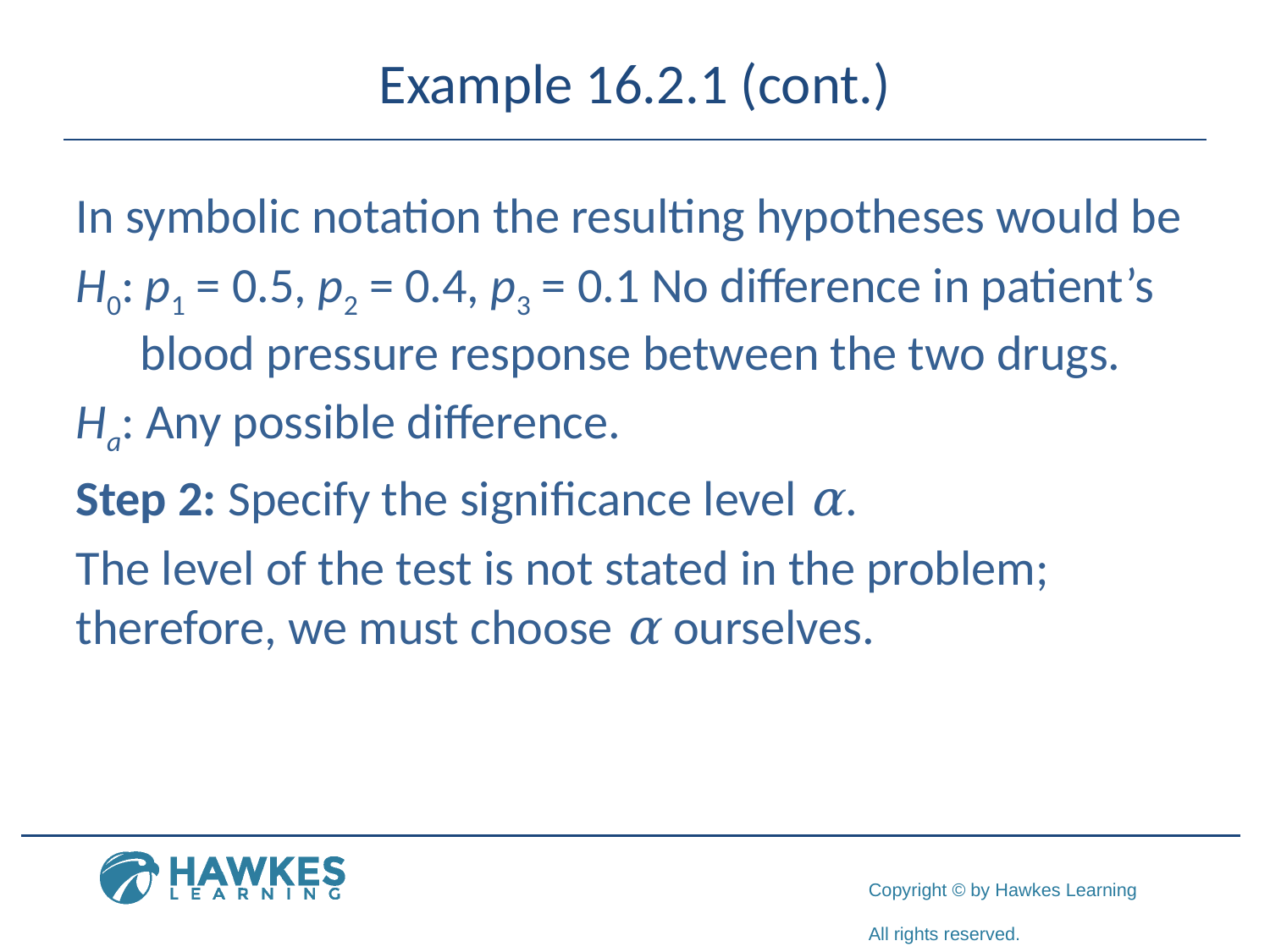

# Example 16.2.1 (cont.)
In symbolic notation the resulting hypotheses would be
H0: p1 = 0.5, p2 = 0.4, p3 = 0.1 No difference in patient’s blood pressure response between the two drugs.
Ha: Any possible difference.
Step 2: Specify the significance level α.
The level of the test is not stated in the problem; therefore, we must choose α ourselves.